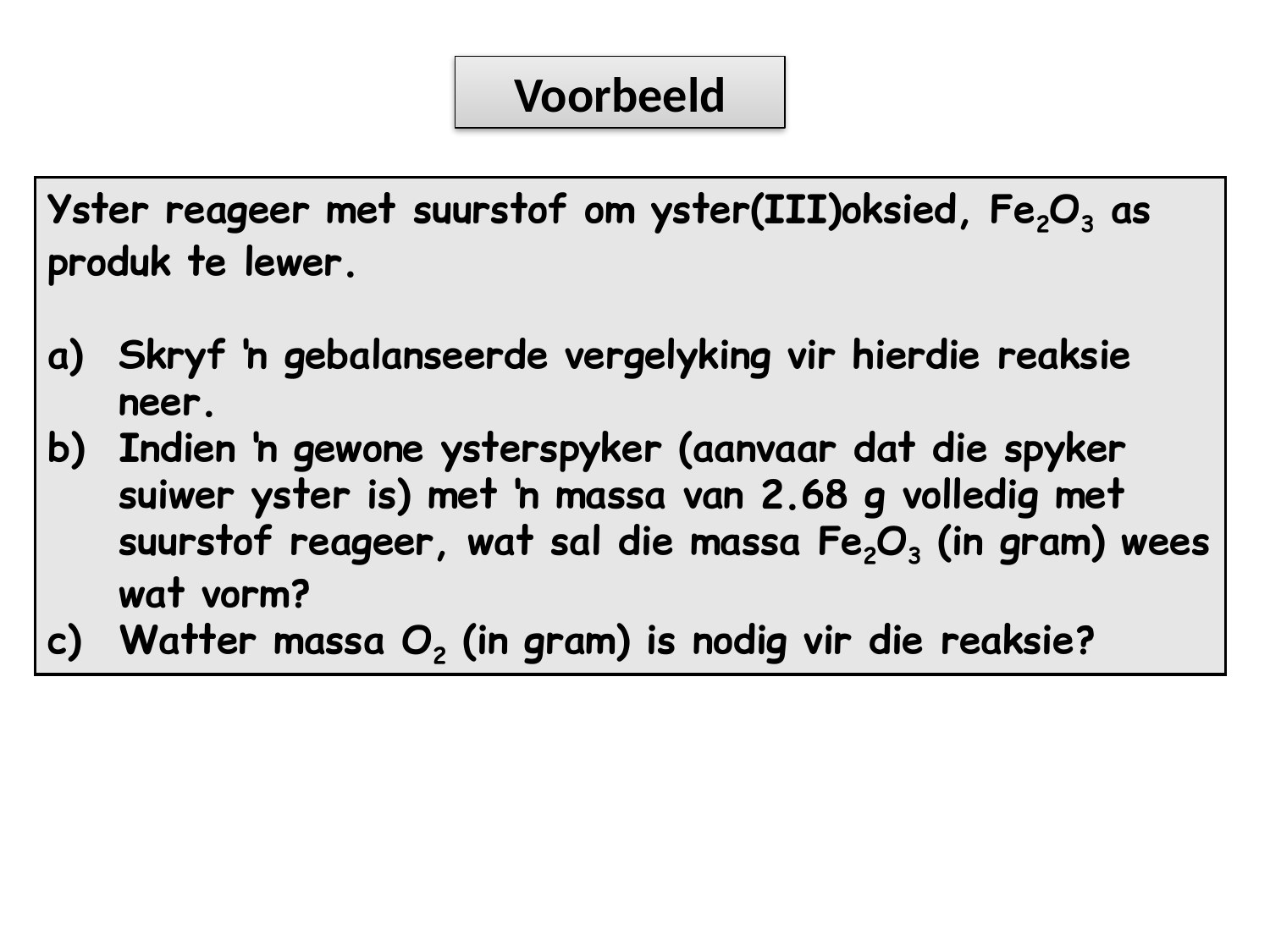

Voorbeeld
Yster reageer met suurstof om yster(III)oksied, Fe2O3 as produk te lewer.

Skryf ŉ gebalanseerde vergelyking vir hierdie reaksie neer.
Indien ŉ gewone ysterspyker (aanvaar dat die spyker suiwer yster is) met ŉ massa van 2.68 g volledig met suurstof reageer, wat sal die massa Fe2O3 (in gram) wees wat vorm?
Watter massa O2 (in gram) is nodig vir die reaksie?